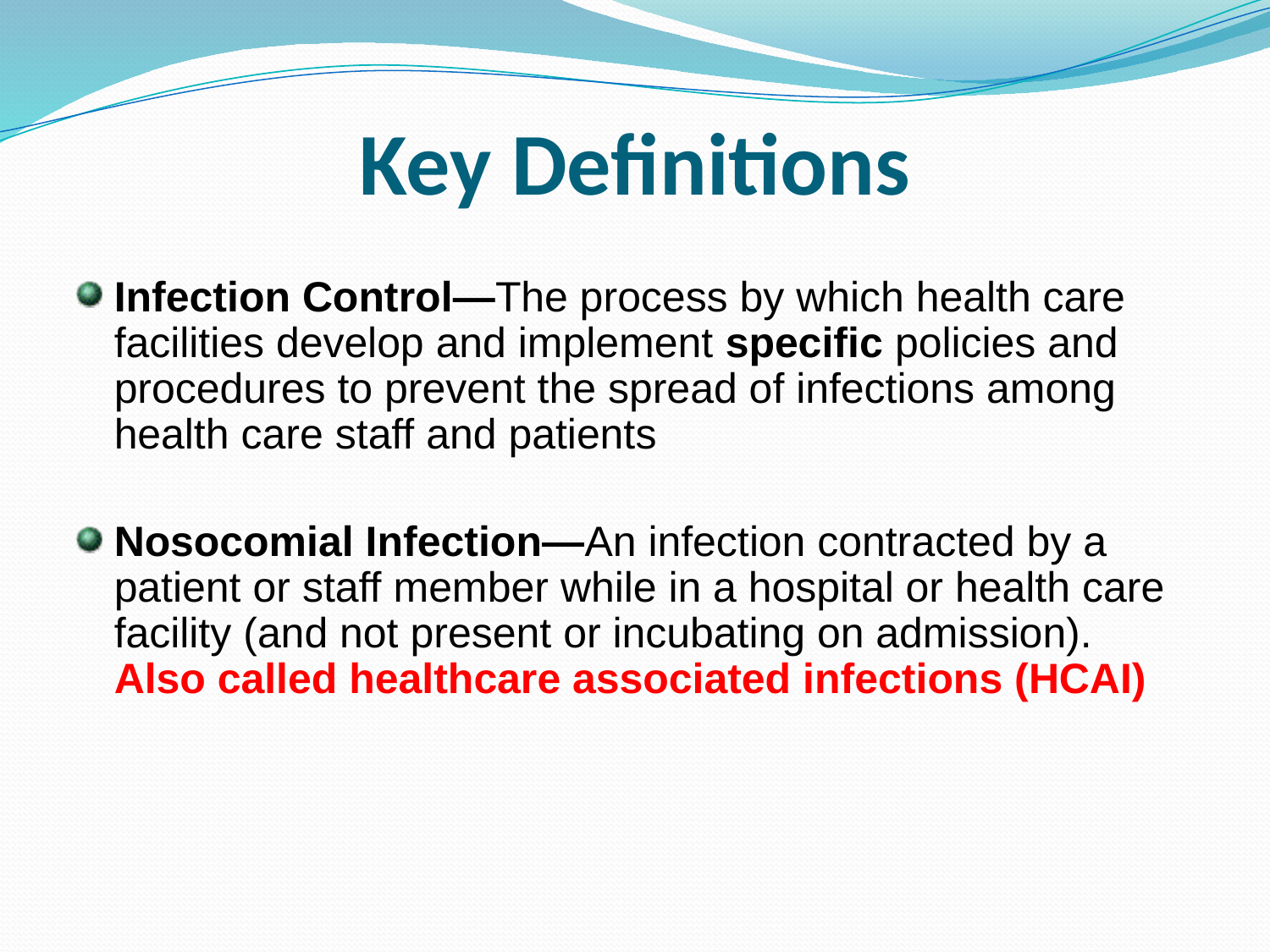

# Key Definitions
Infection Control—The process by which health care facilities develop and implement specific policies and procedures to prevent the spread of infections among health care staff and patients

Nosocomial Infection—An infection contracted by a patient or staff member while in a hospital or health care facility (and not present or incubating on admission). Also called healthcare associated infections (HCAI)